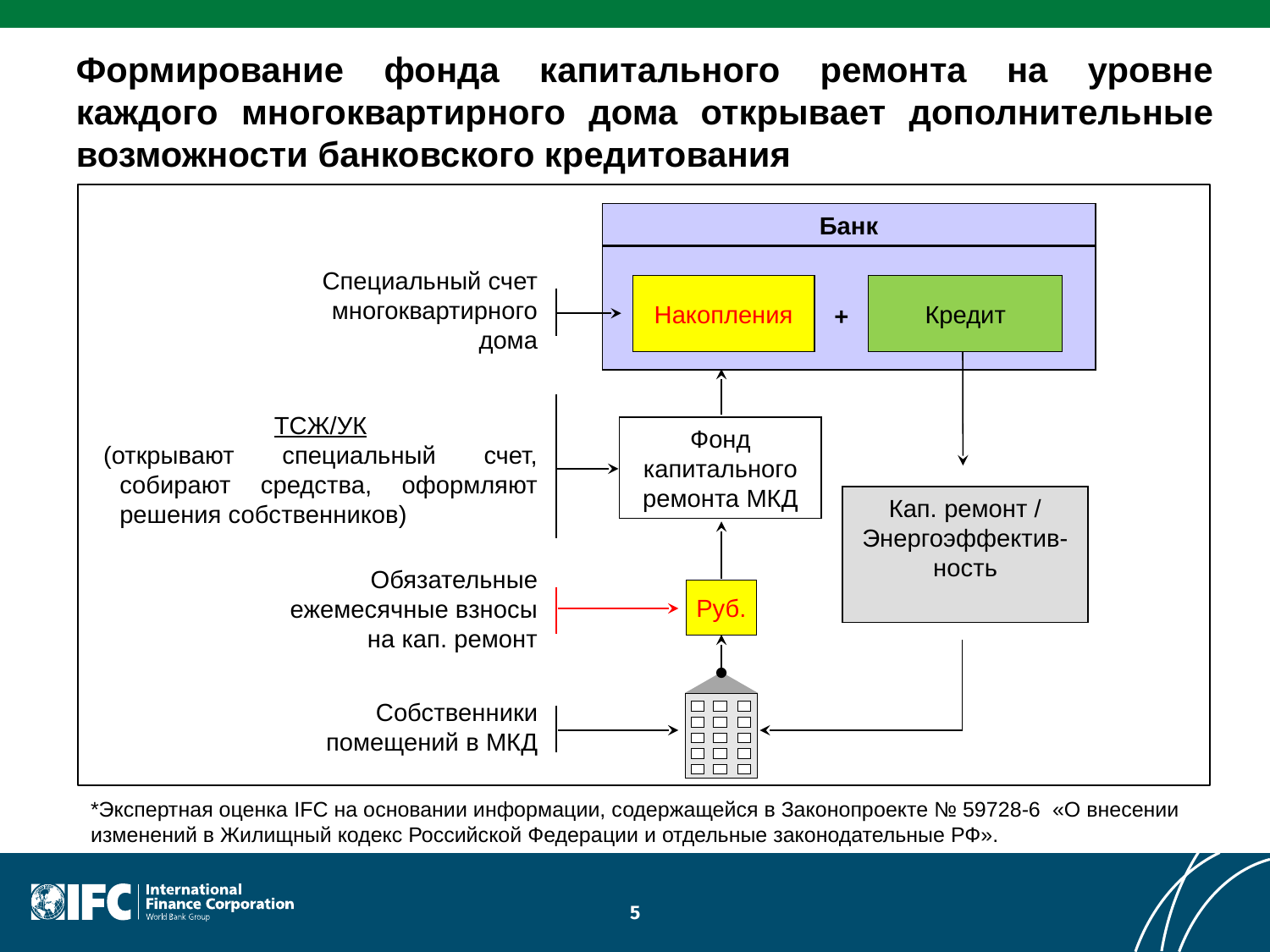

Формирование фонда капитального ремонта на уровне каждого многоквартирного дома открывает дополнительные возможности банковского кредитования

Банк

Специальный счет многоквартирного дома
Накопления
Кредит
+
ТСЖ/УК
(открывают специальный счет, собирают средства, оформляют решения собственников)
Фонд капитального ремонта МКД
Кап. pемонт / Энергоэффектив-ность

Обязательные ежемесячные взносы на кап. ремонт
Руб.

Собственники помещений в МКД
*Экспертная оценка IFC на основании информации, содержащейся в Законопроекте № 59728-6  «О внесении изменений в Жилищный кодекс Российской Федерации и отдельные законодательные РФ».
5